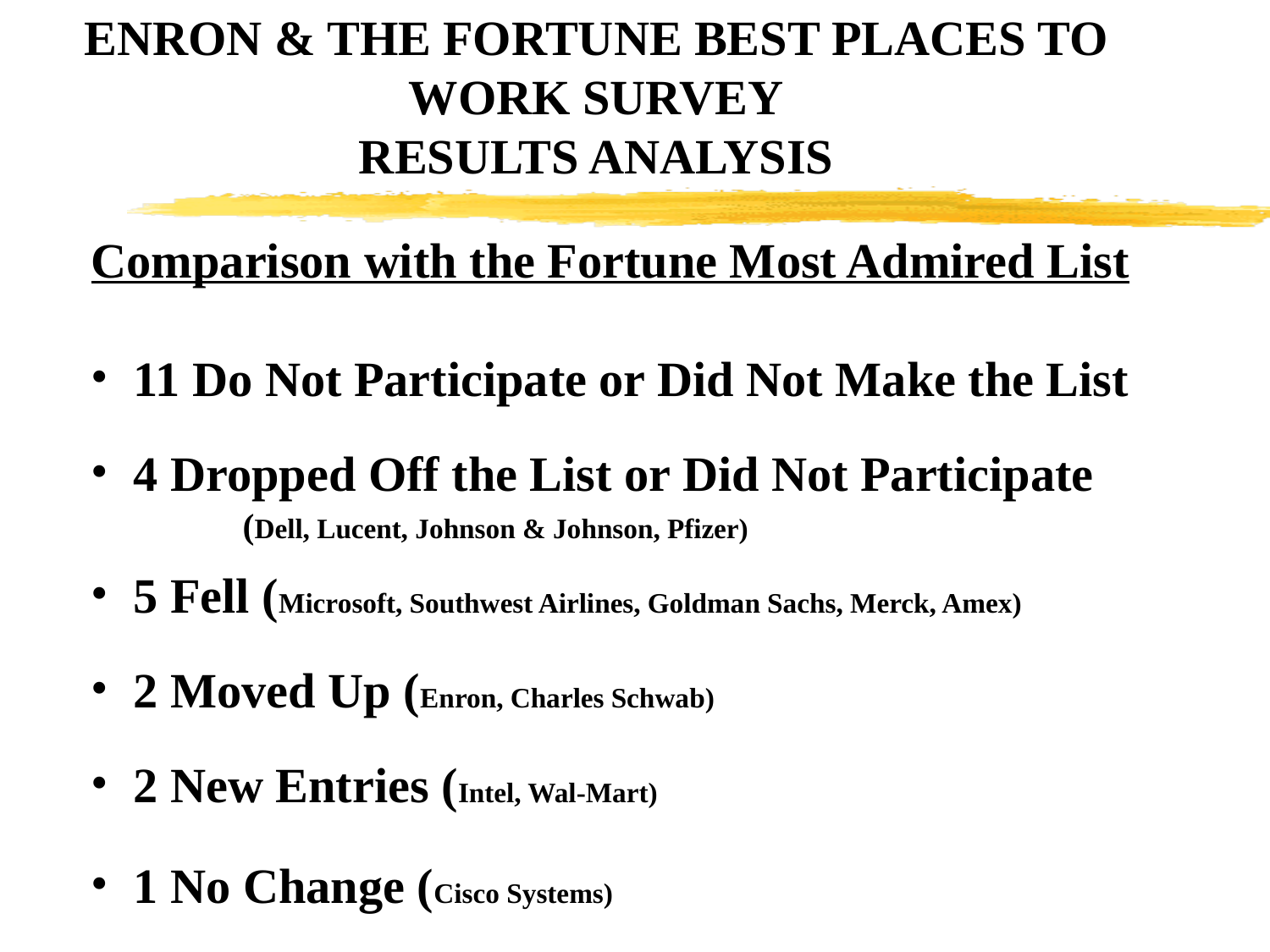

# ENRON & THE FORTUNE BEST PLACES TO WORK SURVEY RESULTS ANALYSIS
Comparison with the Fortune Most Admired List

 11 Do Not Participate or Did Not Make the List
 4 Dropped Off the List or Did Not Participate
	  (Dell, Lucent, Johnson & Johnson, Pfizer)

 5 Fell (Microsoft, Southwest Airlines, Goldman Sachs, Merck, Amex)
 2 Moved Up (Enron, Charles Schwab)
 2 New Entries (Intel, Wal-Mart)
 1 No Change (Cisco Systems)